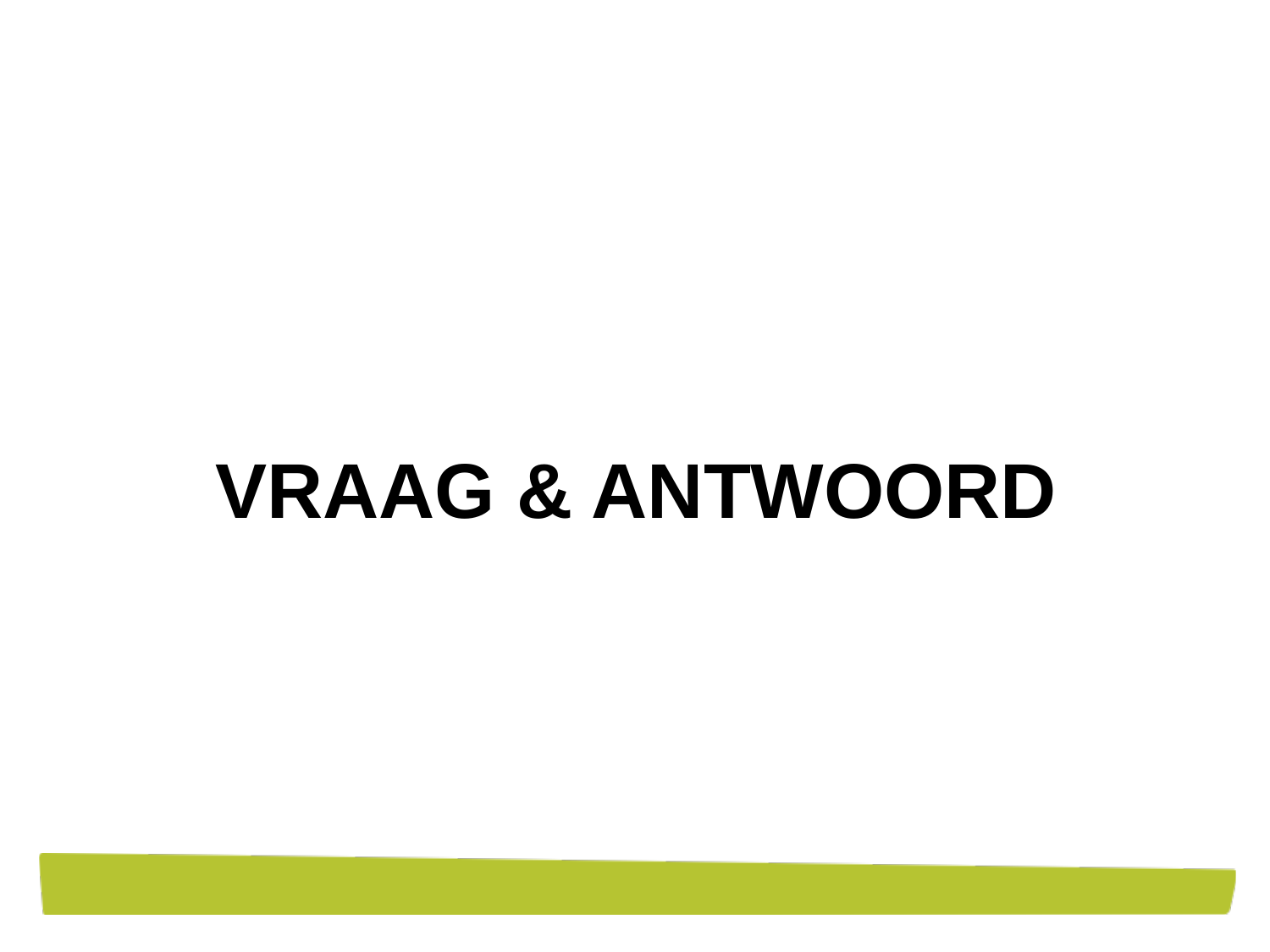

VRAAG & ANTWOORD
INVESTEER MEE IN
ONTROEREND GOED !